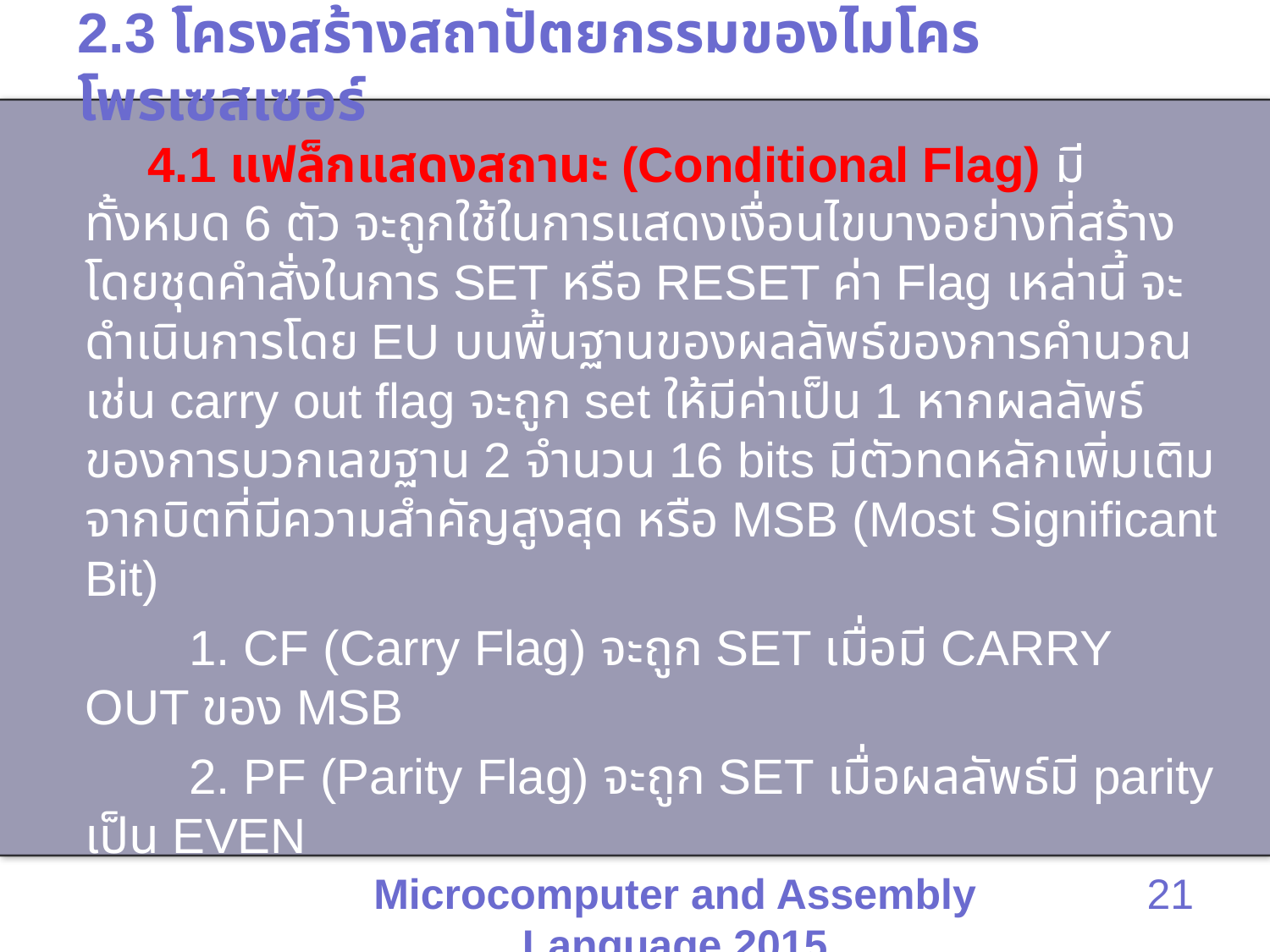

# 2.3 โครงสร้างสถาปัตยกรรมของไมโครโพรเซสเซอร์
        4.1 แฟล็กแสดงสถานะ (Conditional Flag) มีทั้งหมด 6 ตัว จะถูกใช้ในการแสดงเงื่อนไขบางอย่างที่สร้างโดยชุดคำสั่งในการ SET หรือ RESET ค่า Flag เหล่านี้ จะดำเนินการโดย EU บนพื้นฐานของผลลัพธ์ของการคำนวณ เช่น carry out flag จะถูก set ให้มีค่าเป็น 1 หากผลลัพธ์ของการบวกเลขฐาน 2 จำนวน 16 bits มีตัวทดหลักเพิ่มเติมจากบิตที่มีความสำคัญสูงสุด หรือ MSB (Most Significant Bit)
           1. CF (Carry Flag) จะถูก SET เมื่อมี CARRY OUT ของ MSB
           2. PF (Parity Flag) จะถูก SET เมื่อผลลัพธ์มี parity เป็น EVEN
           3. AF (Auxiliary Carry Flag) สำหรับ BCD
           4. ZF (Zero Flag) จะถูก SET เมื่อผลลัพธ์ = 0
           5. SF (Sign Flag) เป็นค่า MSB ของผลลัพธ์ (0 เป็นค่า +, 1 เป็นค่าลบ)
           6. OF (Overflow Flag) จะถูก SET เมื่อผลลัพธ์เกิดการ Overflow

Microcomputer and Assembly Language 2015
21